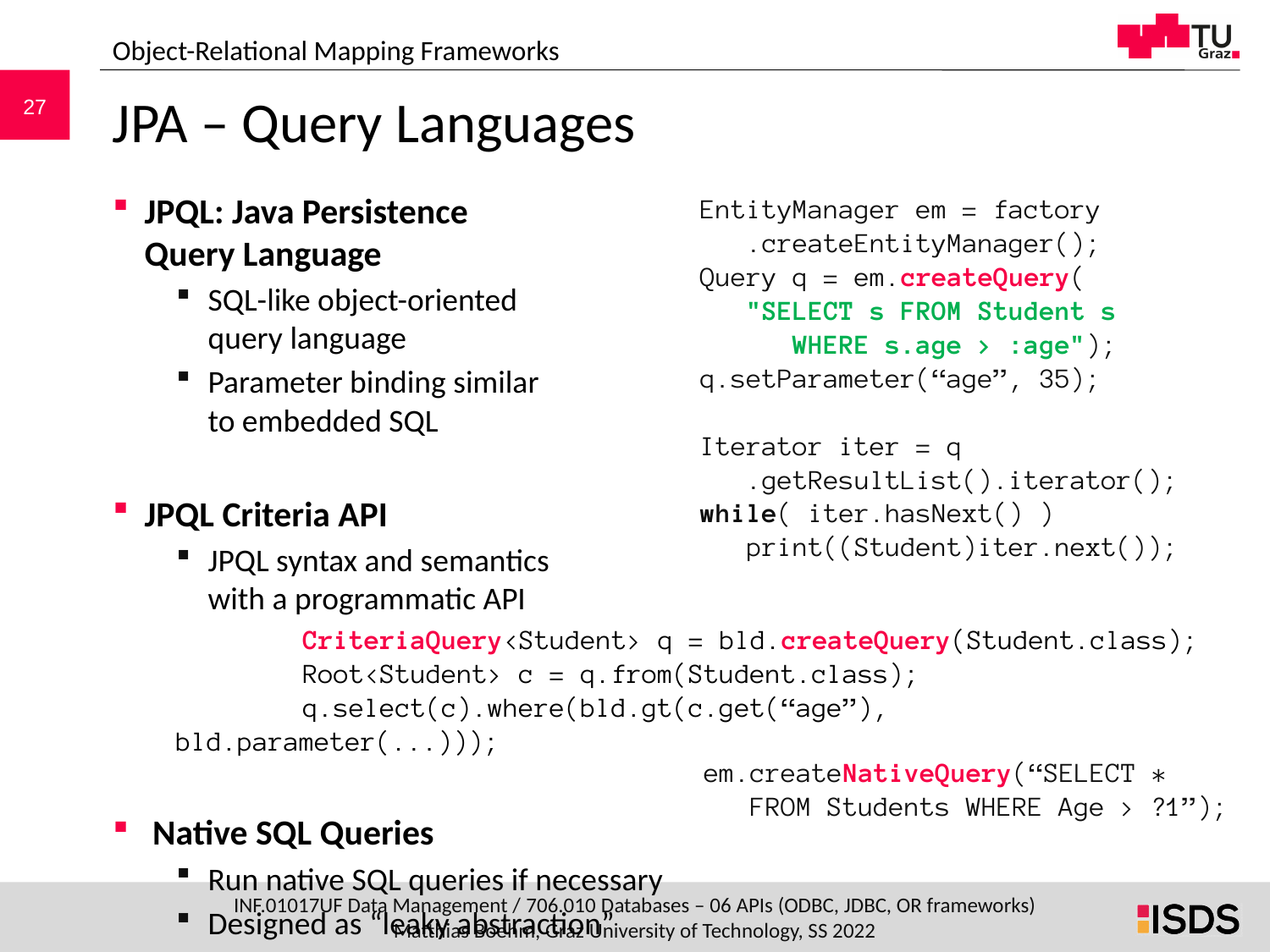

Object-Relational Mapping Frameworks

# JPA – Query Languages
JPQL: Java Persistence
Query Language
SQL-like object-oriented
query language
Parameter binding similar
to embedded SQL

JPQL Criteria API
JPQL syntax and semantics
with a programmatic API
	CriteriaQuery<Student> q = bld.createQuery(Student.class);
	Root<Student> c = q.from(Student.class);
	q.select(c).where(bld.gt(c.get(“age”), bld.parameter(...)));

 Native SQL Queries
Run native SQL queries if necessary
Designed as “leaky abstraction”
EntityManager em = factory
   .createEntityManager();
Query q = em.createQuery(
   "SELECT s FROM Student s
      WHERE s.age > :age");
q.setParameter(“age”, 35);

Iterator iter = q
   .getResultList().iterator();
while( iter.hasNext() )
   print((Student)iter.next());
em.createNativeQuery(“SELECT *
   FROM Students WHERE Age > ?1”);